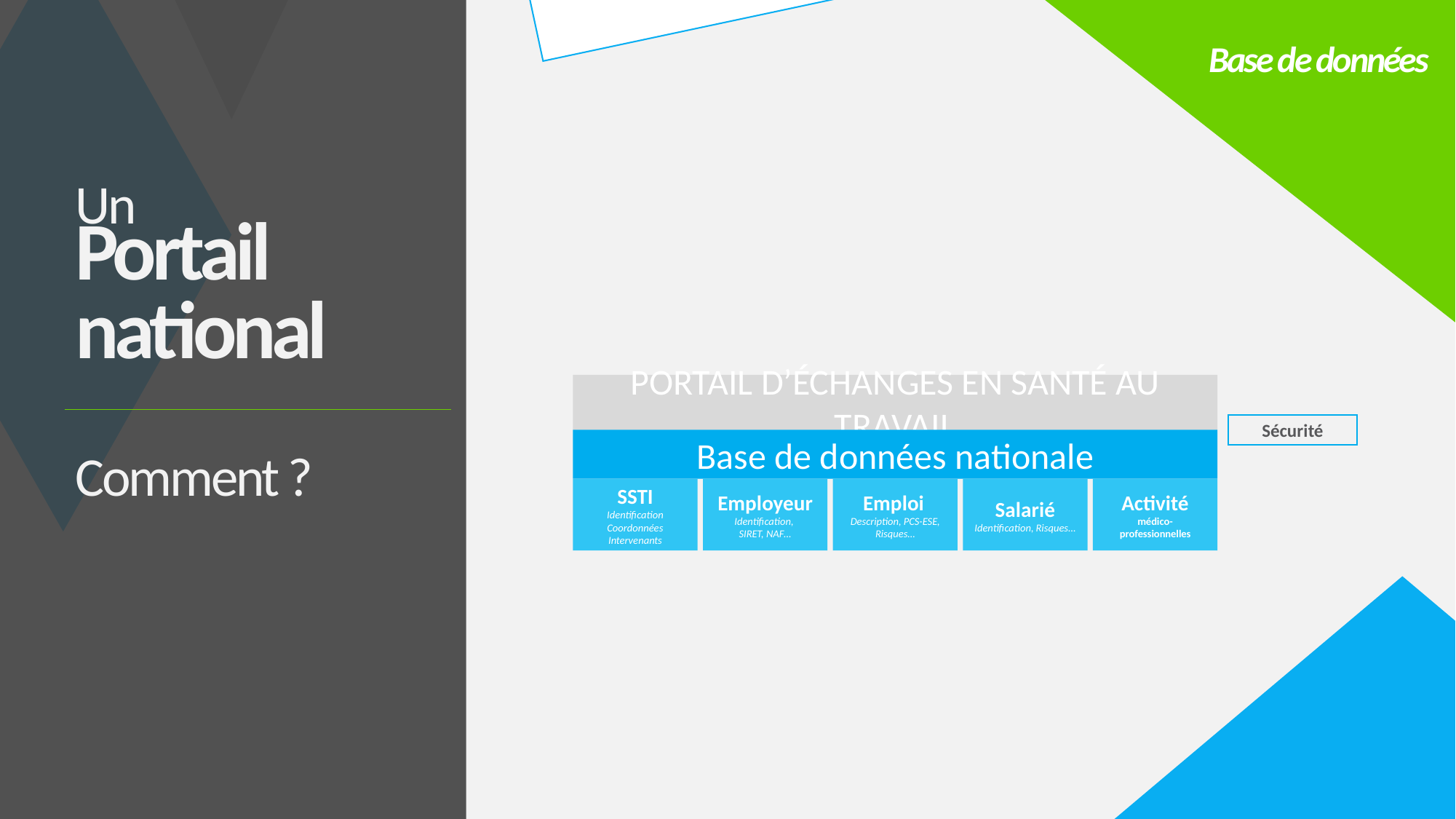

Base de données
Un
Portail
national
Portail d’échanges en santé au travail
Sécurité
Base de données nationale
Comment ?
SSTI
Identification
Coordonnées
Intervenants
Employeur
Identification,
SIRET, NAF…
Emploi
Description, PCS-ESE, Risques…
Salarié
Identification, Risques…
Activité médico-professionnelles